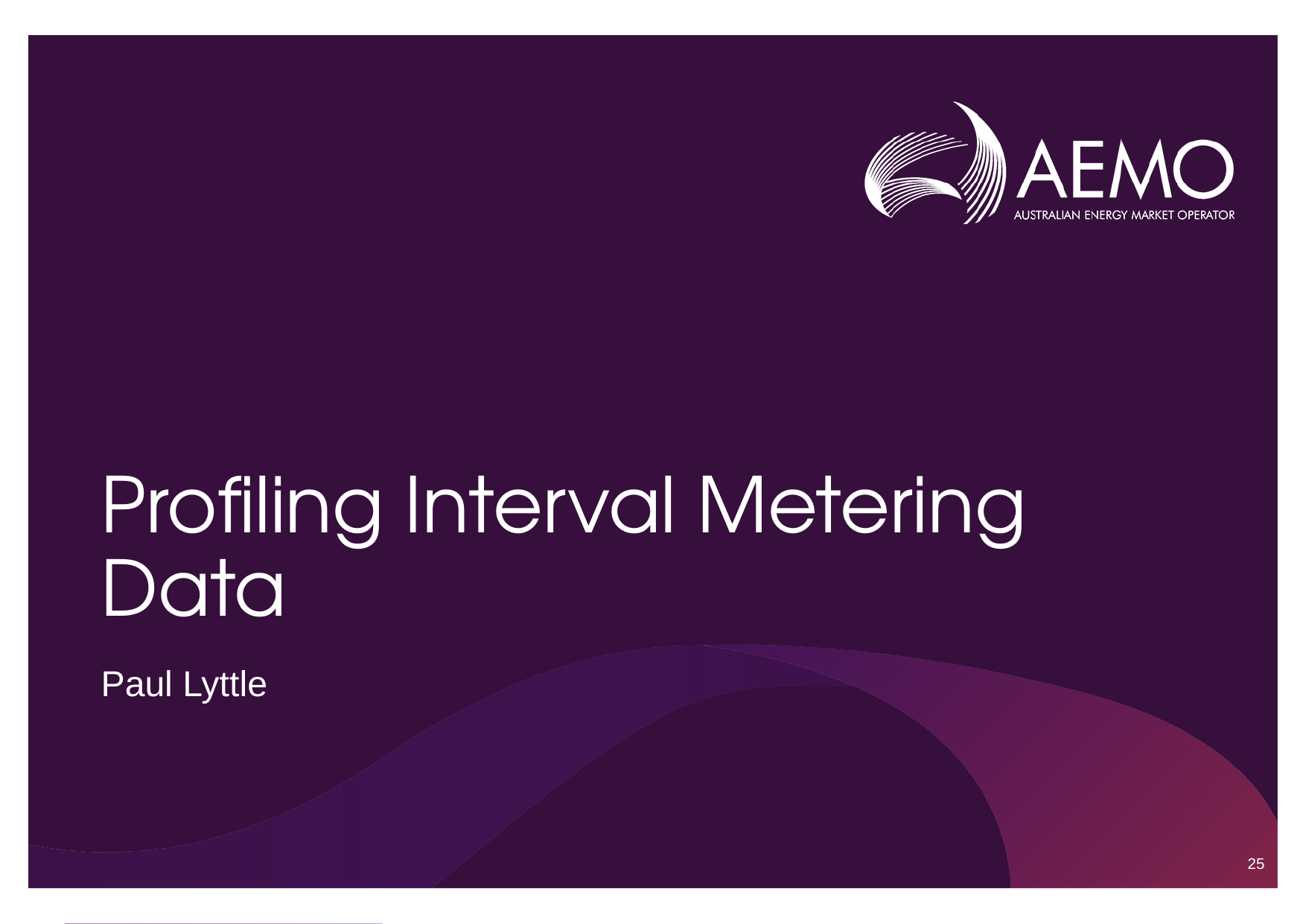

# Profiling Interval Metering Data
Paul Lyttle
25